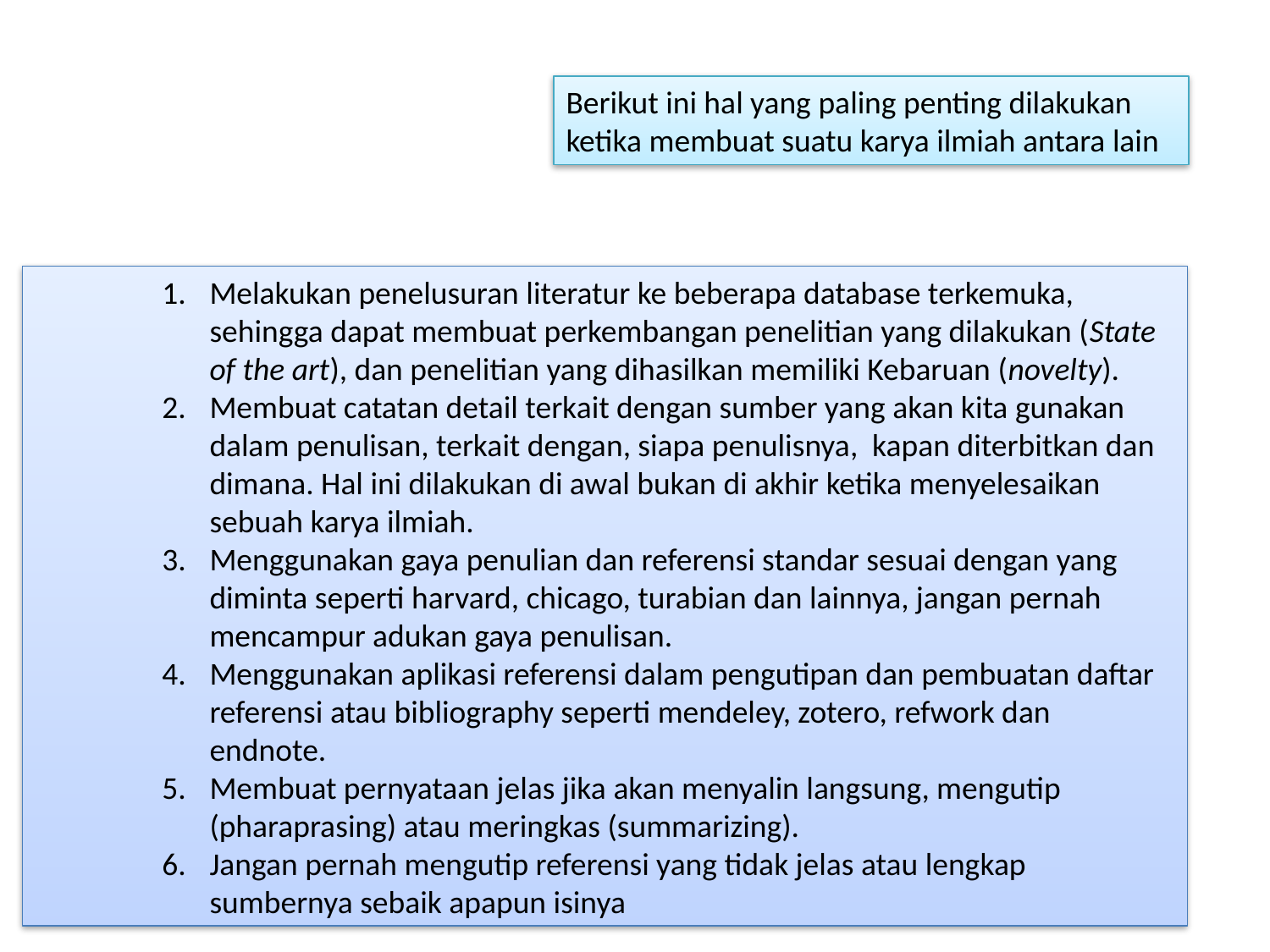

Berikut ini hal yang paling penting dilakukan ketika membuat suatu karya ilmiah antara lain
Melakukan penelusuran literatur ke beberapa database terkemuka, sehingga dapat membuat perkembangan penelitian yang dilakukan (State of the art), dan penelitian yang dihasilkan memiliki Kebaruan (novelty).
Membuat catatan detail terkait dengan sumber yang akan kita gunakan dalam penulisan, terkait dengan, siapa penulisnya,  kapan diterbitkan dan dimana. Hal ini dilakukan di awal bukan di akhir ketika menyelesaikan sebuah karya ilmiah.
Menggunakan gaya penulian dan referensi standar sesuai dengan yang diminta seperti harvard, chicago, turabian dan lainnya, jangan pernah mencampur adukan gaya penulisan.
Menggunakan aplikasi referensi dalam pengutipan dan pembuatan daftar referensi atau bibliography seperti mendeley, zotero, refwork dan endnote.
Membuat pernyataan jelas jika akan menyalin langsung, mengutip (pharaprasing) atau meringkas (summarizing).
Jangan pernah mengutip referensi yang tidak jelas atau lengkap sumbernya sebaik apapun isinya